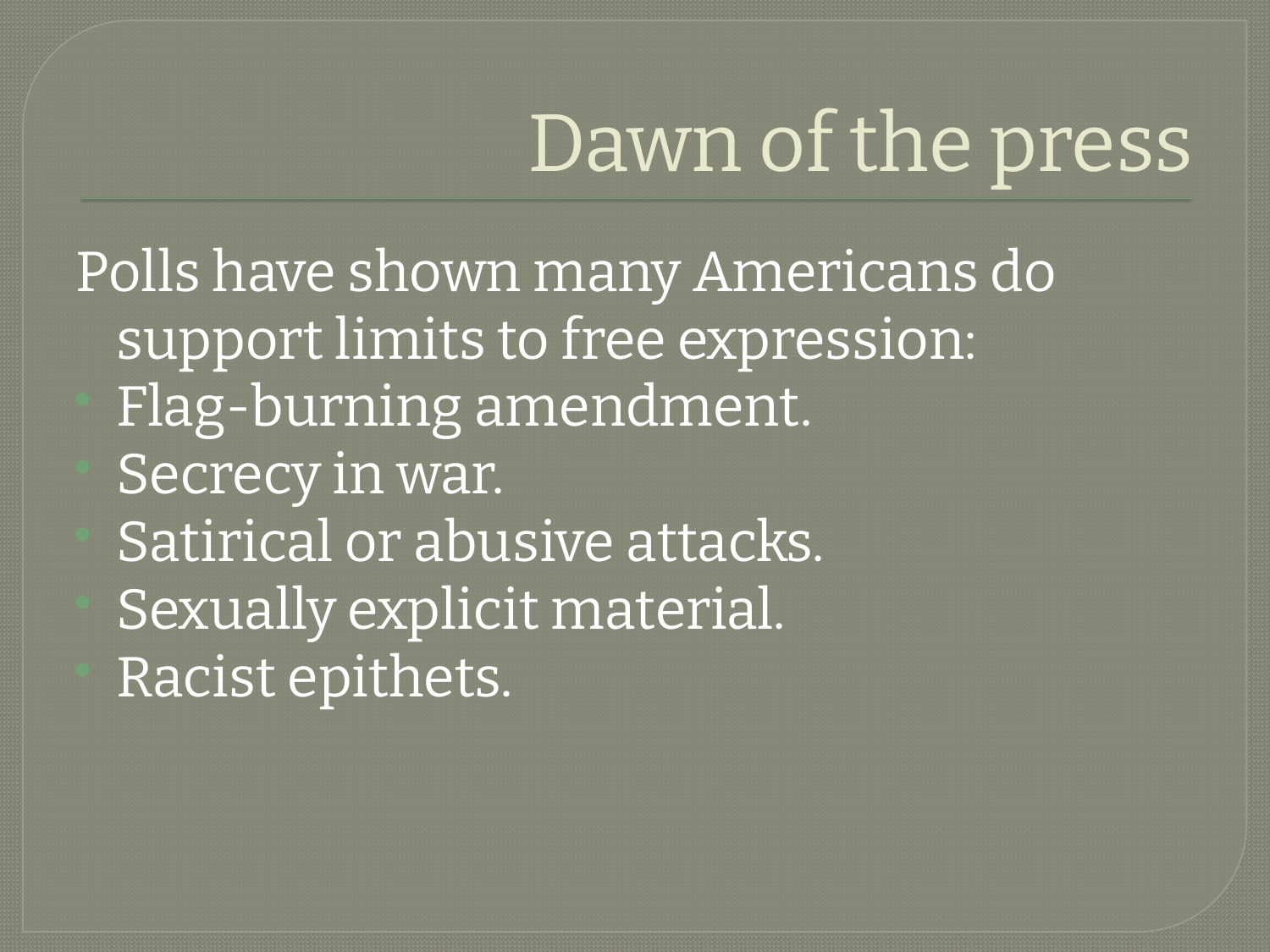

# Dawn of the press
Polls have shown many Americans do support limits to free expression:
Flag-burning amendment.
Secrecy in war.
Satirical or abusive attacks.
Sexually explicit material.
Racist epithets.